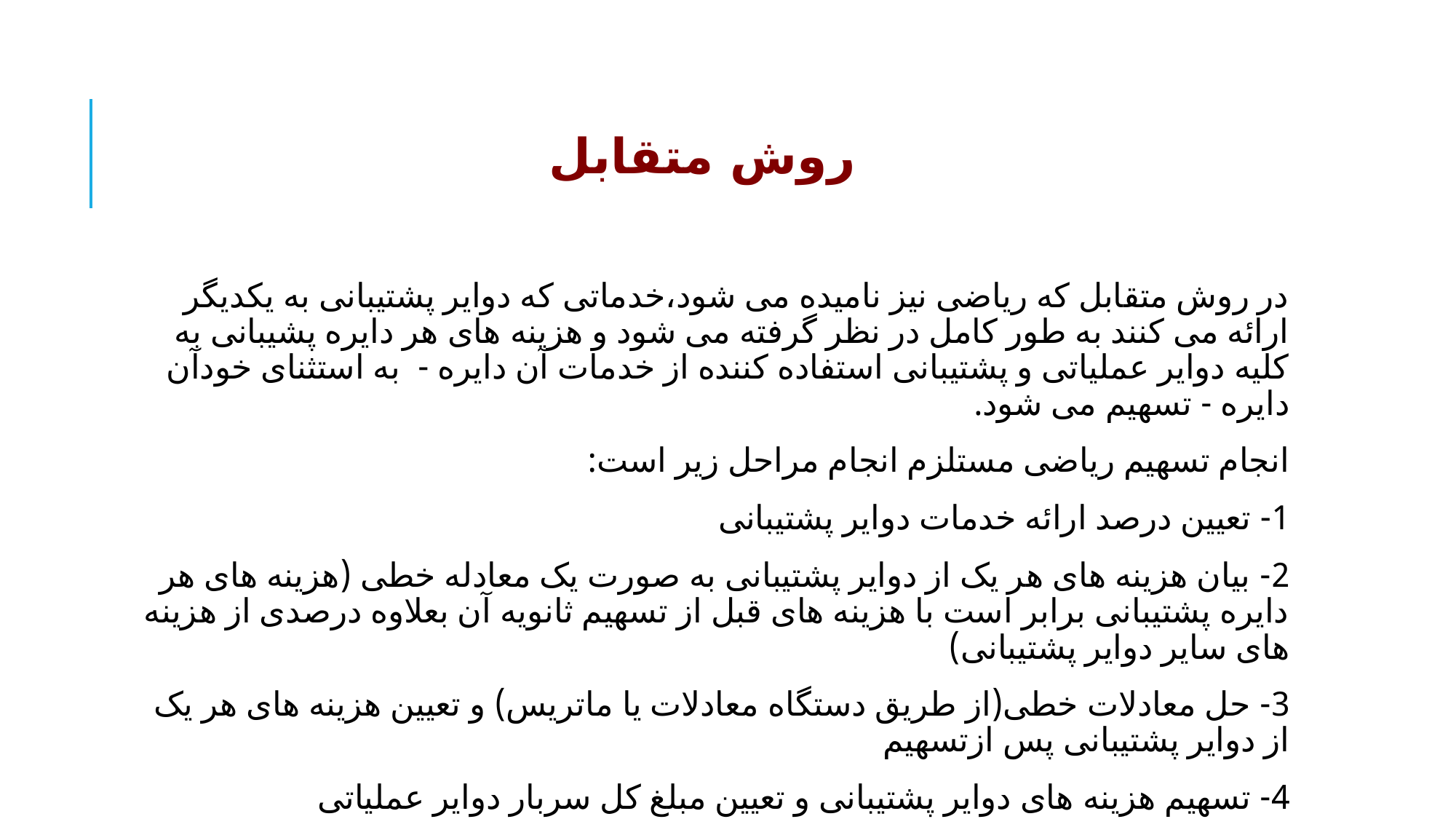

# روش متقابل
در روش متقابل که ریاضی نیز نامیده می شود،خدماتی که دوایر پشتیبانی به یکدیگر ارائه می کنند به طور کامل در نظر گرفته می شود و هزینه های هر دایره پشیبانی به کلیه دوایر عملیاتی و پشتیبانی استفاده کننده از خدمات آن دایره -  به استثنای خودآن دایره - تسهیم می شود.
انجام تسهیم ریاضی مستلزم انجام مراحل زیر است:
1- تعیین درصد ارائه خدمات دوایر پشتیبانی
2- بیان هزینه های هر یک از دوایر پشتیبانی به صورت یک معادله خطی (هزینه های هر دایره پشتیبانی برابر است با هزینه های قبل از تسهیم ثانویه آن بعلاوه درصدی از هزینه های سایر دوایر پشتیبانی)
3- حل معادلات خطی(از طریق دستگاه معادلات یا ماتریس) و تعیین هزینه های هر یک از دوایر پشتیبانی پس ازتسهیم
4- تسهیم هزینه های دوایر پشتیبانی و تعیین مبلغ کل سربار دوایر عملیاتی